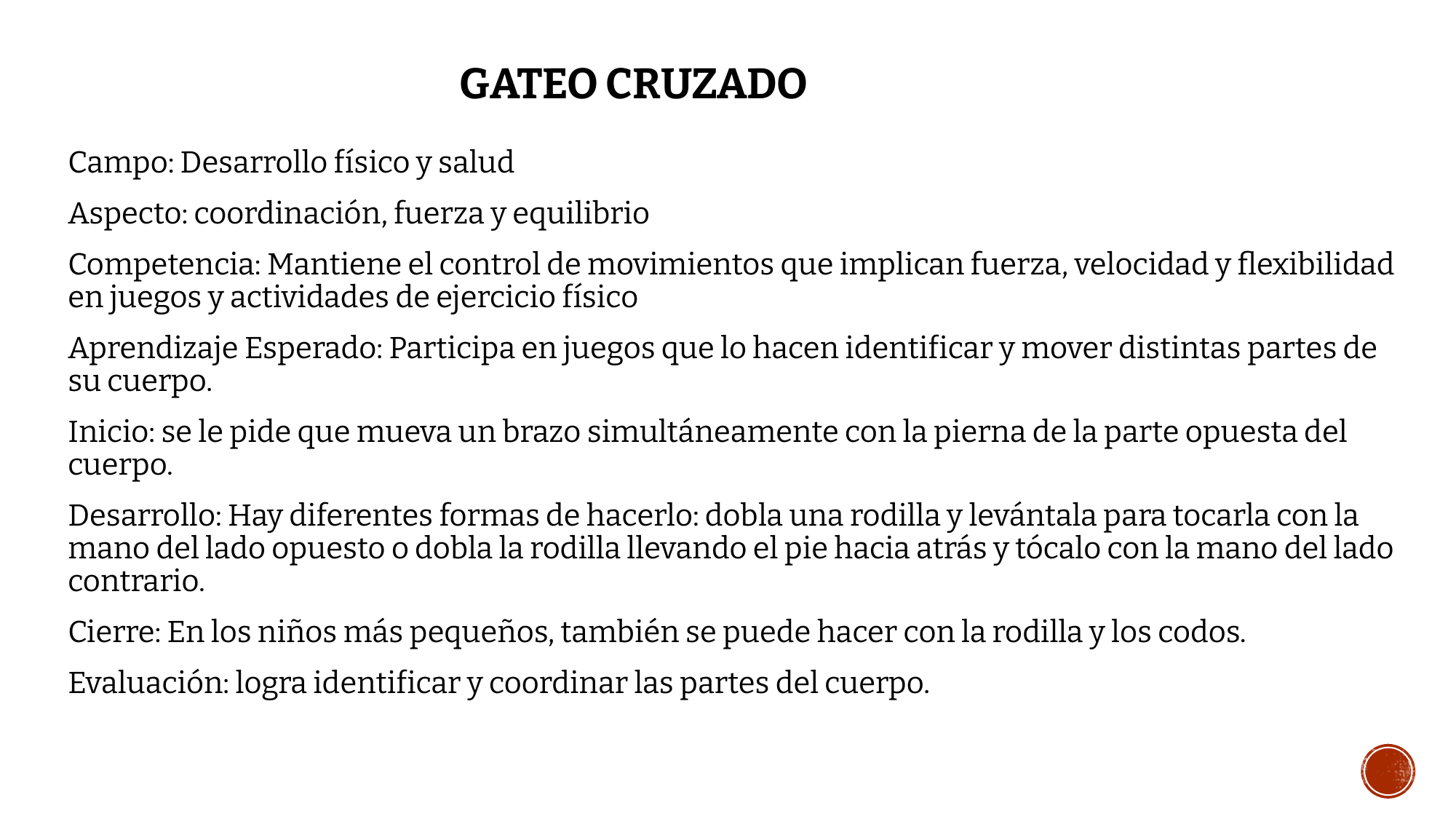

# Gateo Cruzado
Campo: Desarrollo físico y salud
Aspecto: coordinación, fuerza y equilibrio
Competencia: Mantiene el control de movimientos que implican fuerza, velocidad y flexibilidad en juegos y actividades de ejercicio físico
Aprendizaje Esperado: Participa en juegos que lo hacen identificar y mover distintas partes de su cuerpo.
Inicio: se le pide que mueva un brazo simultáneamente con la pierna de la parte opuesta del cuerpo.
Desarrollo: Hay diferentes formas de hacerlo: dobla una rodilla y levántala para tocarla con la mano del lado opuesto o dobla la rodilla llevando el pie hacia atrás y tócalo con la mano del lado contrario.
Cierre: En los niños más pequeños, también se puede hacer con la rodilla y los codos.
Evaluación: logra identificar y coordinar las partes del cuerpo.